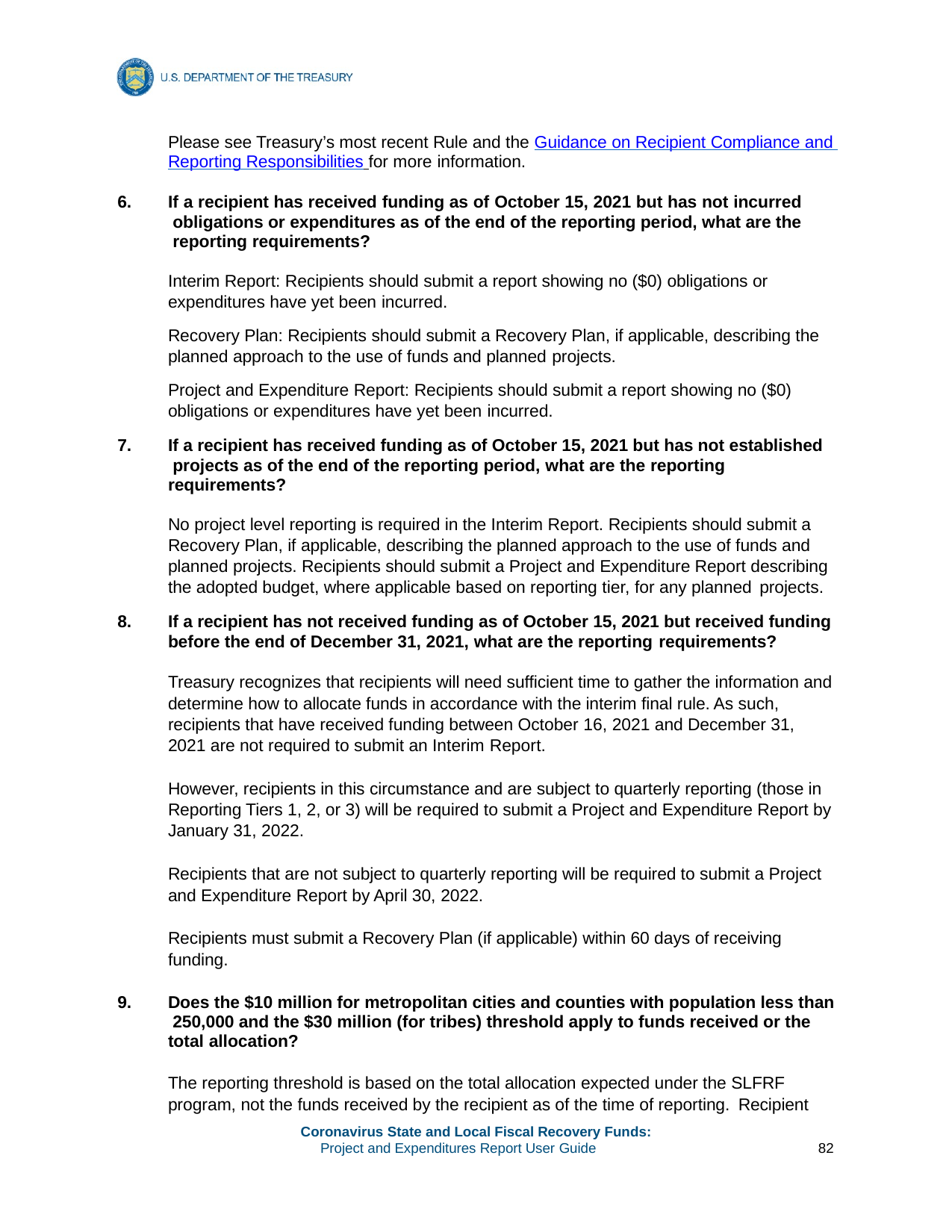

Please see Treasury’s most recent Rule and the Guidance on Recipient Compliance and  Reporting Responsibilities for more information.

If a recipient has received funding as of October 15, 2021 but has not incurred  obligations or expenditures as of the end of the reporting period, what are the  reporting requirements?

Interim Report: Recipients should submit a report showing no ($0) obligations or  expenditures have yet been incurred.
Recovery Plan: Recipients should submit a Recovery Plan, if applicable, describing the  planned approach to the use of funds and planned projects.
Project and Expenditure Report: Recipients should submit a report showing no ($0)  obligations or expenditures have yet been incurred.
If a recipient has received funding as of October 15, 2021 but has not established  projects as of the end of the reporting period, what are the reporting  requirements?

No project level reporting is required in the Interim Report. Recipients should submit a  Recovery Plan, if applicable, describing the planned approach to the use of funds and  planned projects. Recipients should submit a Project and Expenditure Report describing  the adopted budget, where applicable based on reporting tier, for any planned projects.
If a recipient has not received funding as of October 15, 2021 but received funding  before the end of December 31, 2021, what are the reporting requirements?

Treasury recognizes that recipients will need sufficient time to gather the information and  determine how to allocate funds in accordance with the interim final rule. As such,  recipients that have received funding between October 16, 2021 and December 31,  2021 are not required to submit an Interim Report.

However, recipients in this circumstance and are subject to quarterly reporting (those in  Reporting Tiers 1, 2, or 3) will be required to submit a Project and Expenditure Report by  January 31, 2022.

Recipients that are not subject to quarterly reporting will be required to submit a Project  and Expenditure Report by April 30, 2022.

Recipients must submit a Recovery Plan (if applicable) within 60 days of receiving  funding.

Does the $10 million for metropolitan cities and counties with population less than  250,000 and the $30 million (for tribes) threshold apply to funds received or the  total allocation?

The reporting threshold is based on the total allocation expected under the SLFRF  program, not the funds received by the recipient as of the time of reporting. Recipient
Coronavirus State and Local Fiscal Recovery Funds:
Project and Expenditures Report User Guide
82